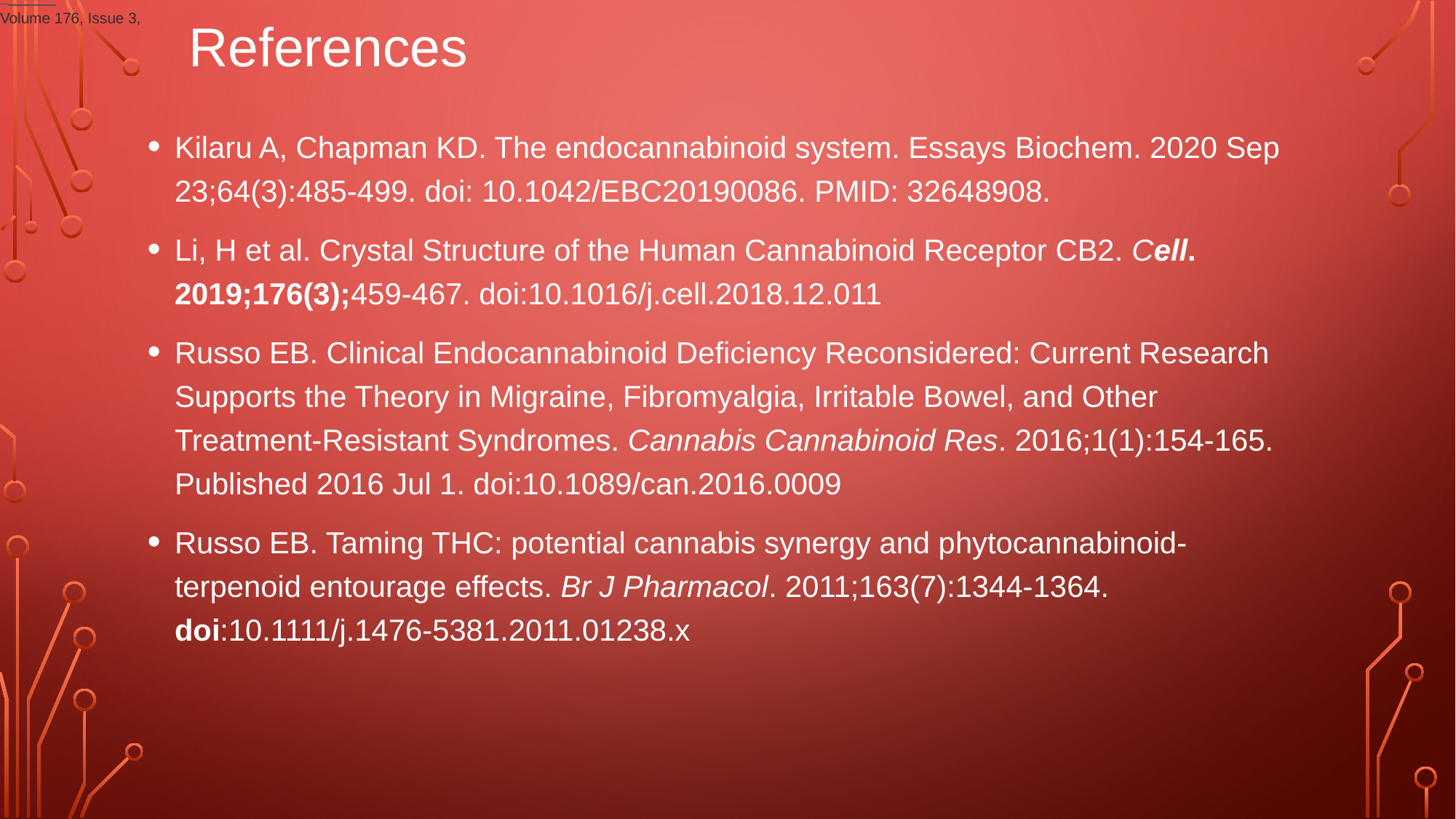

Volume 176, Issue 3,

# References
Kilaru A, Chapman KD. The endocannabinoid system. Essays Biochem. 2020 Sep 23;64(3):485-499. doi: 10.1042/EBC20190086. PMID: 32648908.
Li, H et al. Crystal Structure of the Human Cannabinoid Receptor CB2. Cell. 2019;176(3);459-467. doi:10.1016/j.cell.2018.12.011
Russo EB. Clinical Endocannabinoid Deficiency Reconsidered: Current Research Supports the Theory in Migraine, Fibromyalgia, Irritable Bowel, and Other Treatment-Resistant Syndromes. Cannabis Cannabinoid Res. 2016;1(1):154-165. Published 2016 Jul 1. doi:10.1089/can.2016.0009
Russo EB. Taming THC: potential cannabis synergy and phytocannabinoid-terpenoid entourage effects. Br J Pharmacol. 2011;163(7):1344-1364. doi:10.1111/j.1476-5381.2011.01238.x